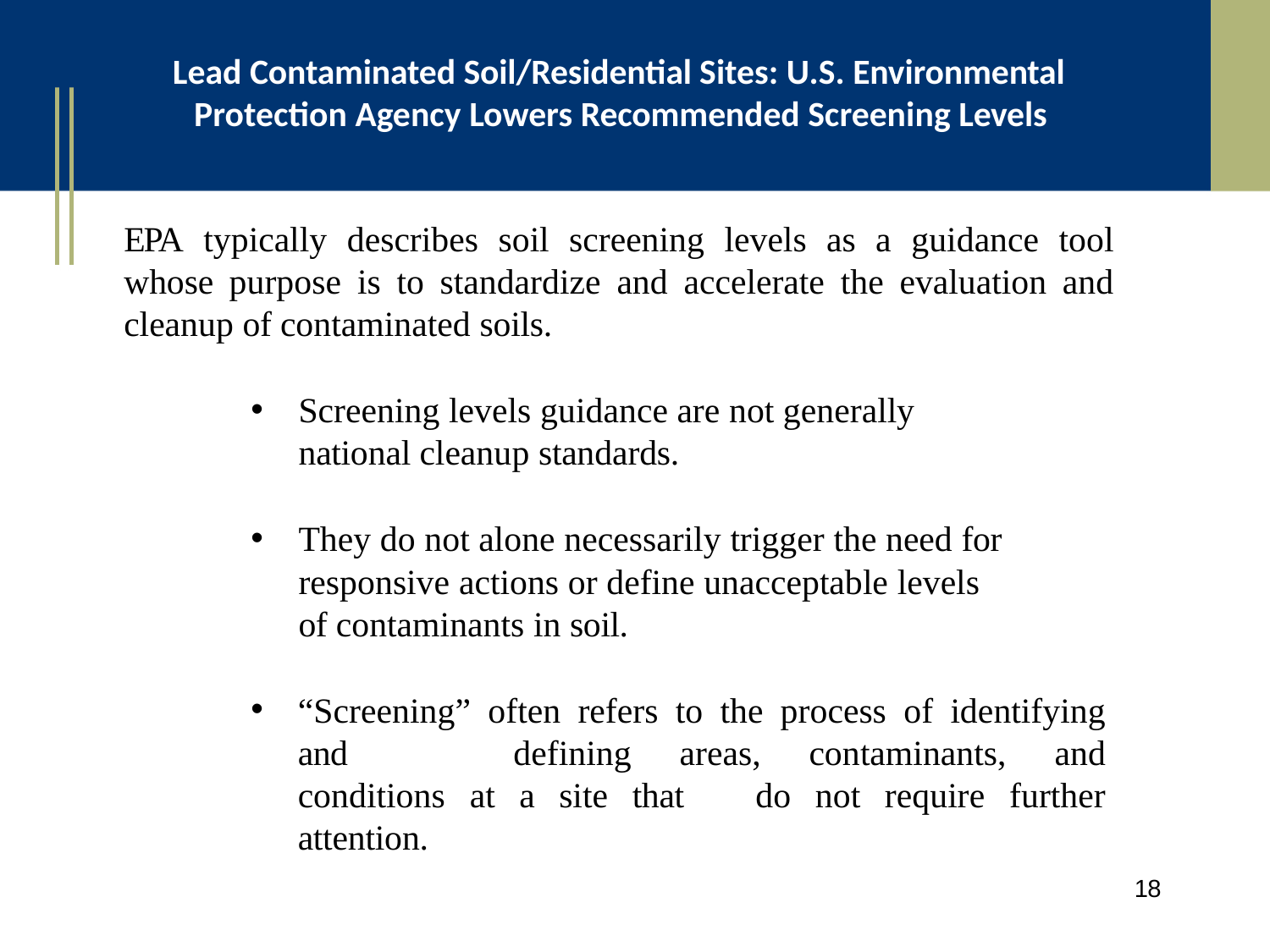

# Lead Contaminated Soil/Residential Sites: U.S. Environmental Protection Agency Lowers Recommended Screening Levels
EPA typically describes soil screening levels as a guidance tool whose purpose is to standardize and accelerate the evaluation and cleanup of contaminated soils.

Screening levels guidance are not generally national cleanup standards.

They do not alone necessarily trigger the need for responsive actions or define unacceptable levels of contaminants in soil.

“Screening” often refers to the process of identifying and 	defining areas, contaminants, and conditions at a site that 	do not require further attention.
18